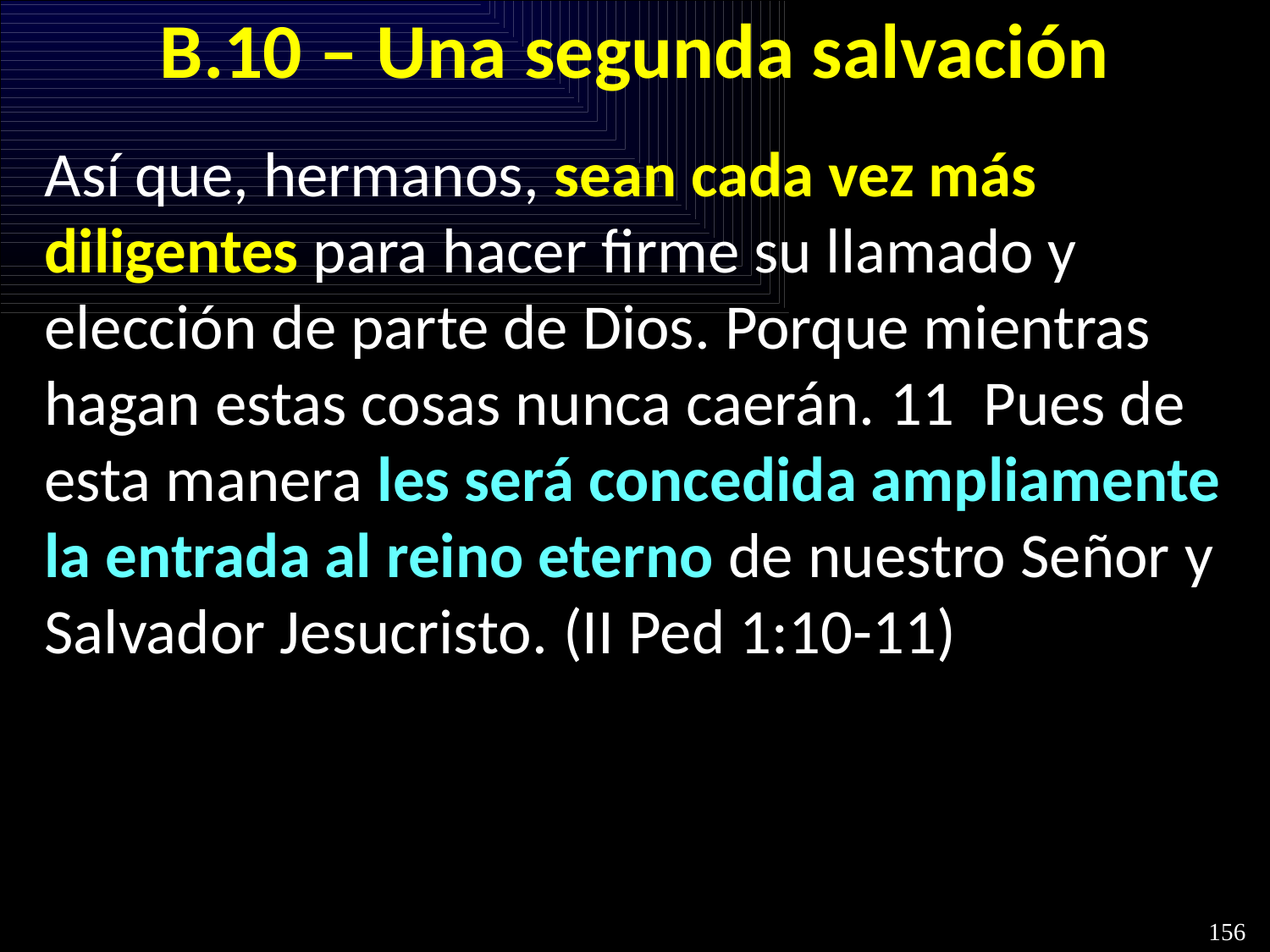

# B.10 – Una segunda salvación
Así que, hermanos, sean cada vez más diligentes para hacer firme su llamado y elección de parte de Dios. Porque mientras hagan estas cosas nunca caerán. 11  Pues de esta manera les será concedida ampliamente la entrada al reino eterno de nuestro Señor y Salvador Jesucristo. (II Ped 1:10-11)
156